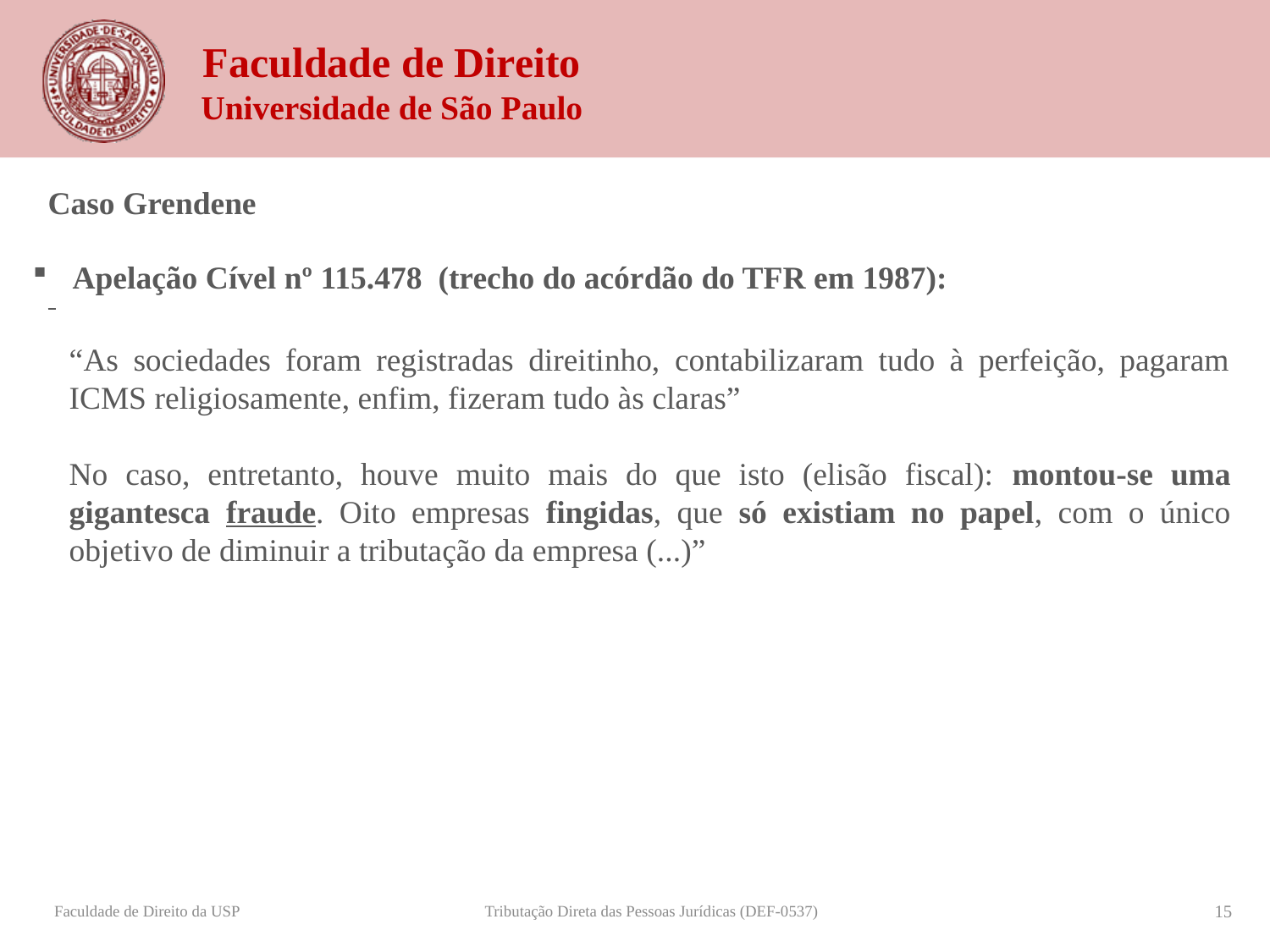

Caso Grendene

Apelação Cível nº 115.478  (trecho do acórdão do TFR em 1987):

“As sociedades foram registradas direitinho, contabilizaram tudo à perfeição, pagaram ICMS religiosamente, enfim, fizeram tudo às claras”

No caso, entretanto, houve muito mais do que isto (elisão fiscal): montou-se uma gigantesca fraude. Oito empresas fingidas, que só existiam no papel, com o único objetivo de diminuir a tributação da empresa (...)”